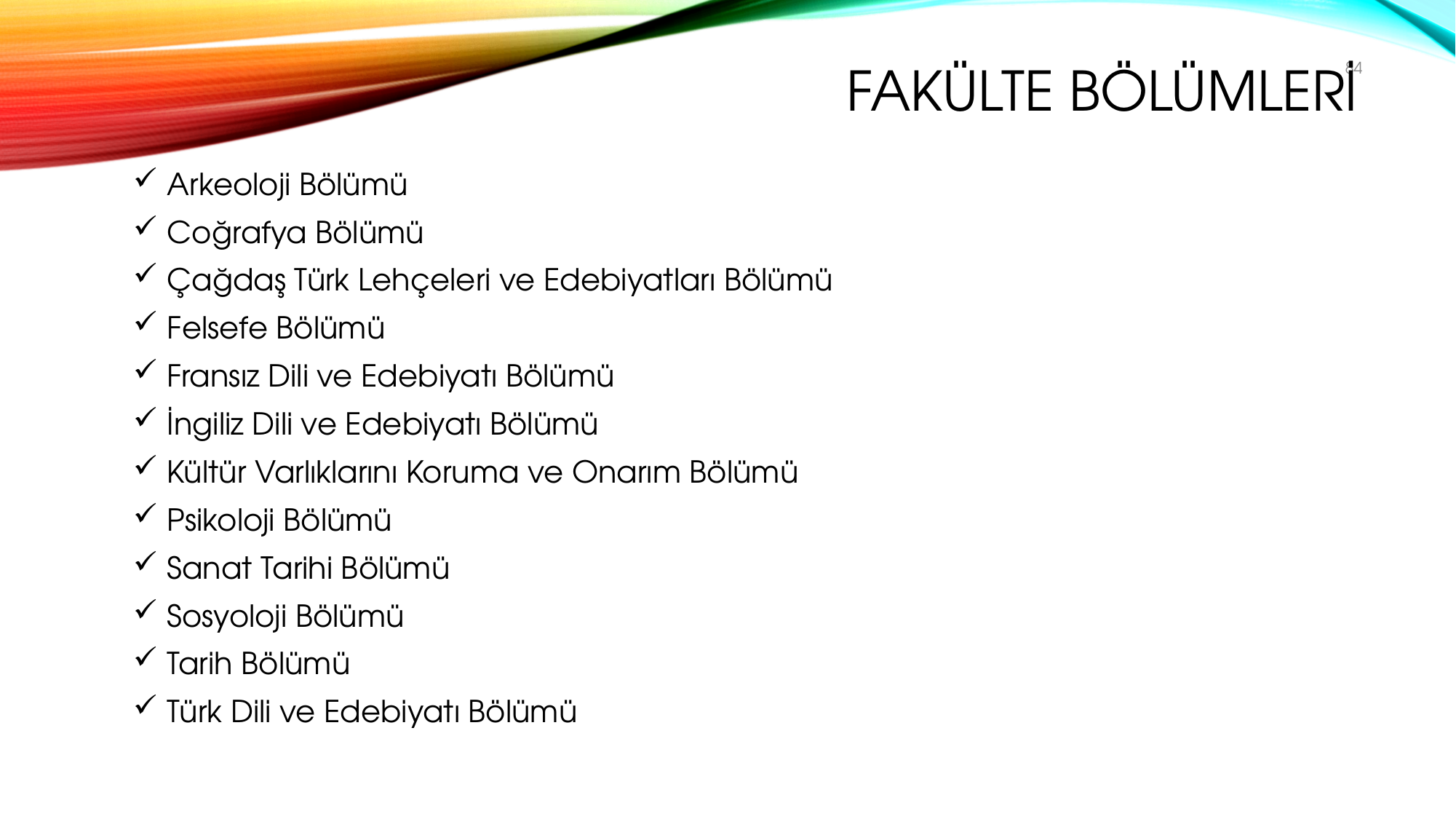

# FAKÜLTE BÖLÜMLERİ
84
Arkeoloji Bölümü
Coğrafya Bölümü
Çağdaş Türk Lehçeleri ve Edebiyatları Bölümü
Felsefe Bölümü
Fransız Dili ve Edebiyatı Bölümü
İngiliz Dili ve Edebiyatı Bölümü
Kültür Varlıklarını Koruma ve Onarım Bölümü
Psikoloji Bölümü
Sanat Tarihi Bölümü
Sosyoloji Bölümü
Tarih Bölümü
Türk Dili ve Edebiyatı Bölümü